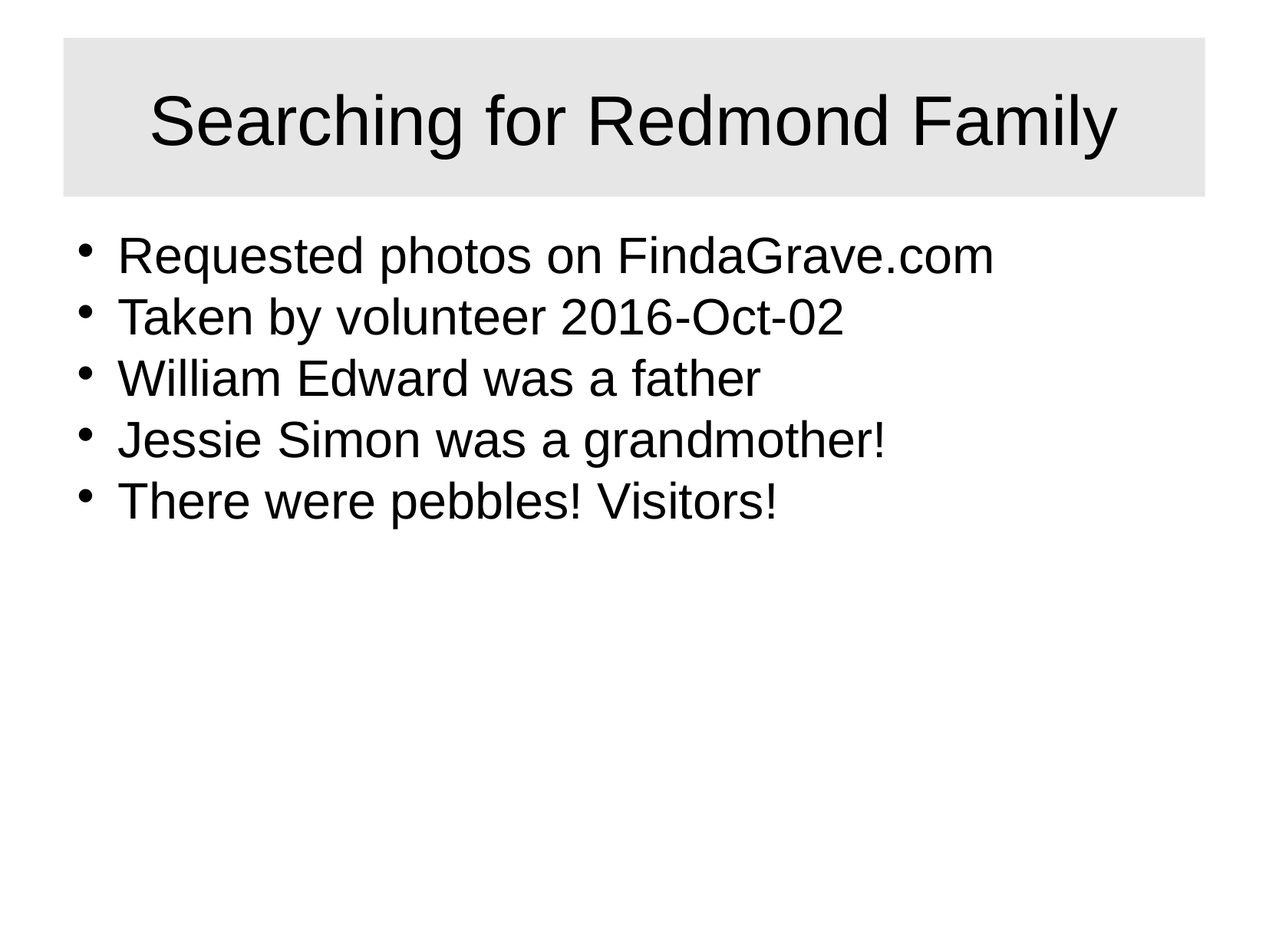

Searching for Redmond Family
Requested photos on FindaGrave.com
Taken by volunteer 2016-Oct-02
William Edward was a father
Jessie Simon was a grandmother!
There were pebbles! Visitors!